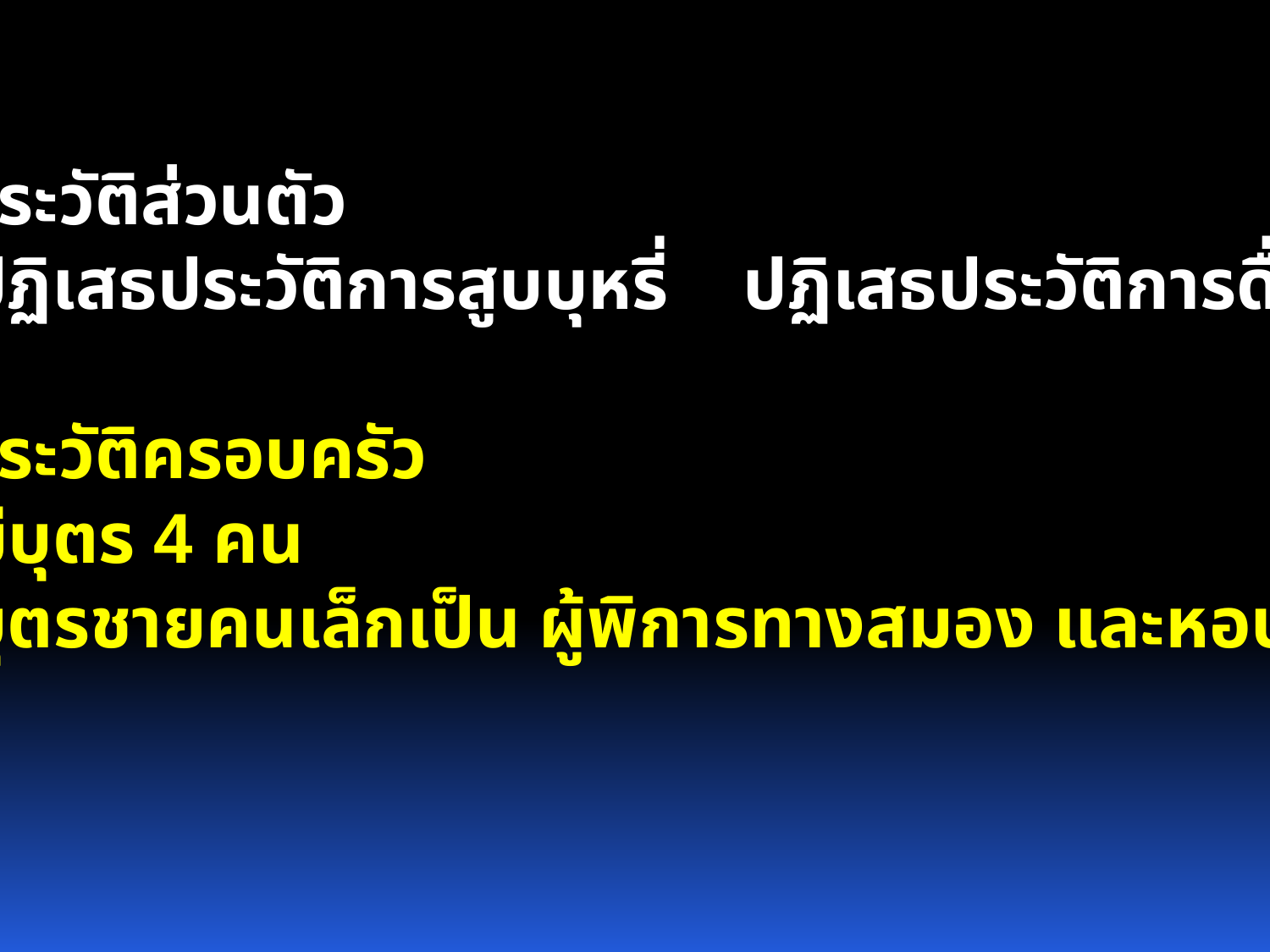

ประวัติส่วนตัว
    ปฏิเสธประวัติการสูบบุหรี่    ปฏิเสธประวัติการดื่มสุรา

ประวัติครอบครัว
    มีบุตร 4 คน
    บุตรชายคนเล็กเป็น ผู้พิการทางสมอง และหอบหืด